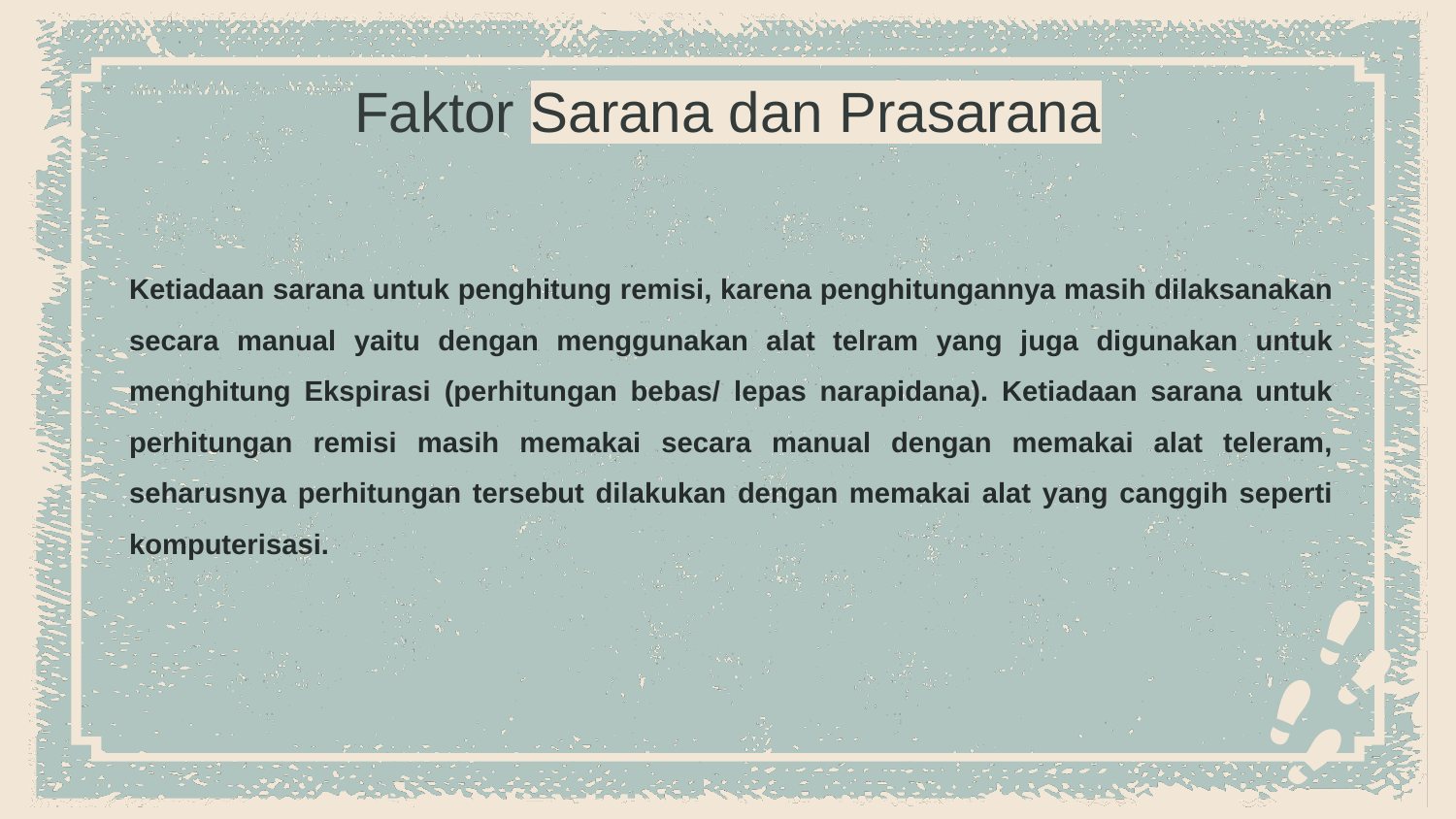

# Faktor Sarana dan Prasarana
Ketiadaan sarana untuk penghitung remisi, karena penghitungannya masih dilaksanakan secara manual yaitu dengan menggunakan alat telram yang juga digunakan untuk menghitung Ekspirasi (perhitungan bebas/ lepas narapidana). Ketiadaan sarana untuk perhitungan remisi masih memakai secara manual dengan memakai alat teleram, seharusnya perhitungan tersebut dilakukan dengan memakai alat yang canggih seperti komputerisasi.